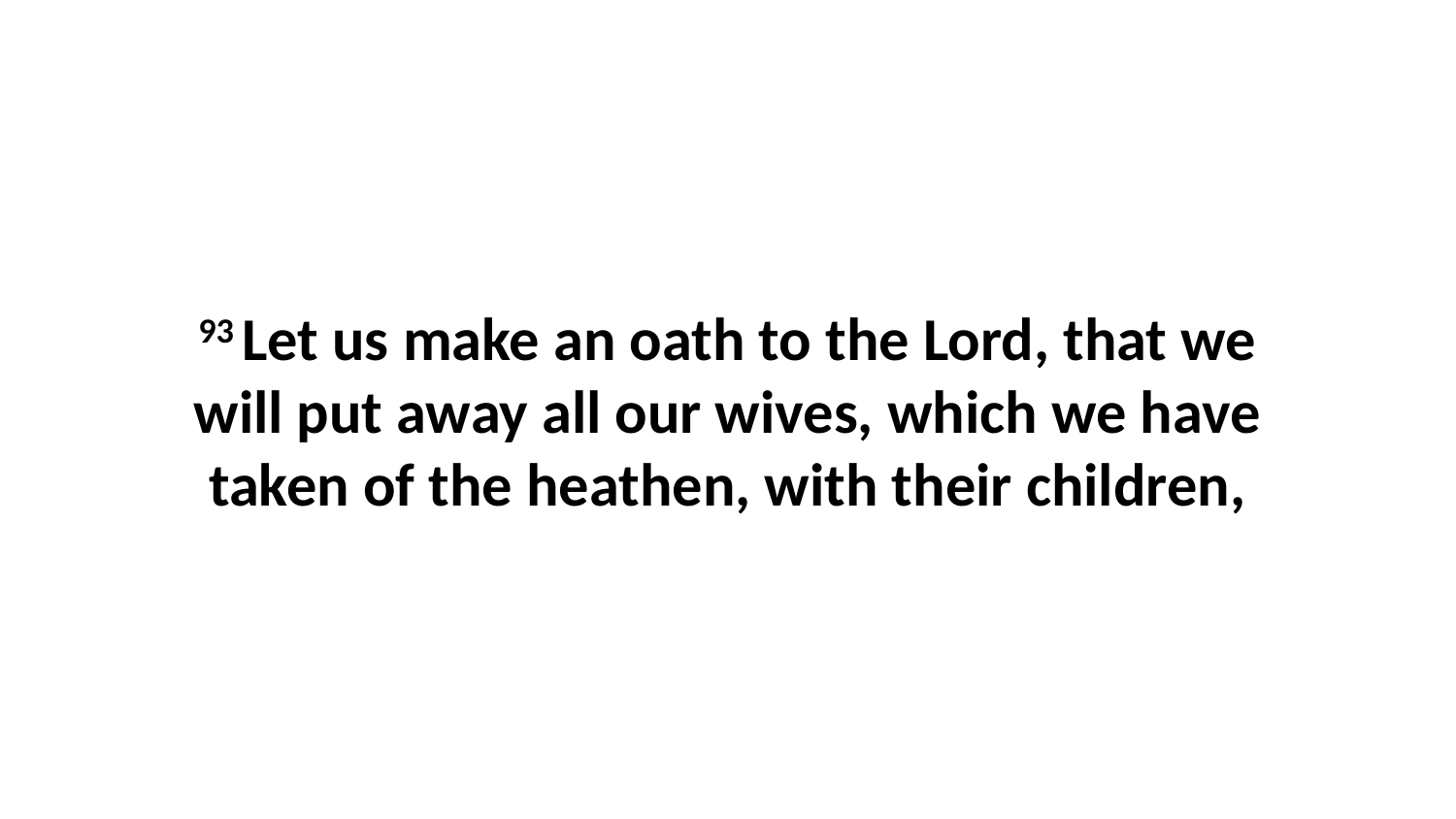

93 Let us make an oath to the Lord, that we will put away all our wives, which we have taken of the heathen, with their children,